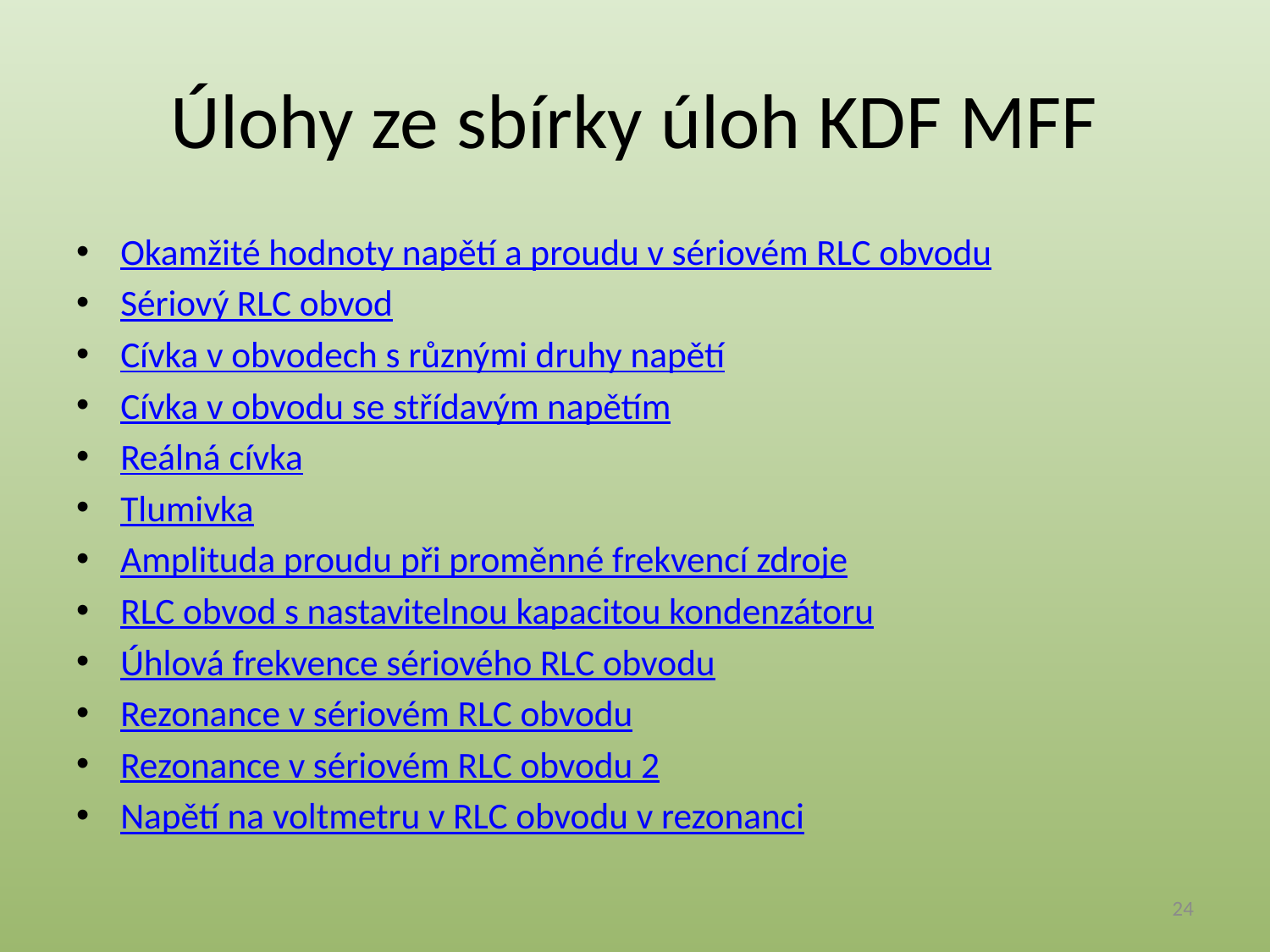

# Úlohy ze sbírky úloh KDF MFF
Okamžité hodnoty napětí a proudu v sériovém RLC obvodu
Sériový RLC obvod
Cívka v obvodech s různými druhy napětí
Cívka v obvodu se střídavým napětím
Reálná cívka
Tlumivka
Amplituda proudu při proměnné frekvencí zdroje
RLC obvod s nastavitelnou kapacitou kondenzátoru
Úhlová frekvence sériového RLC obvodu
Rezonance v sériovém RLC obvodu
Rezonance v sériovém RLC obvodu 2
Napětí na voltmetru v RLC obvodu v rezonanci

24